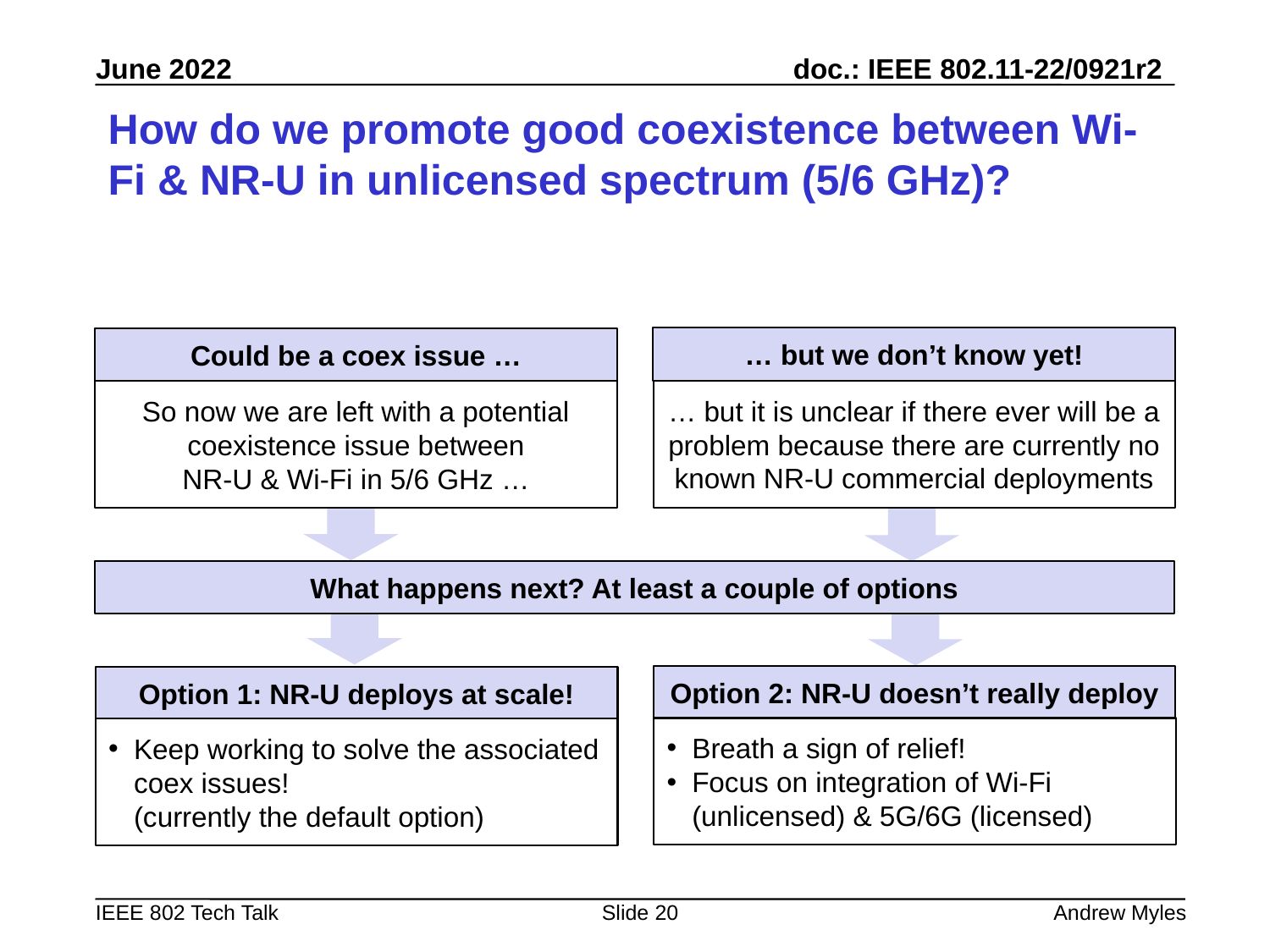

# How do we promote good coexistence between Wi-Fi & NR-U in unlicensed spectrum (5/6 GHz)?
… but we don’t know yet!
Could be a coex issue …
… but it is unclear if there ever will be a problem because there are currently no known NR-U commercial deployments
So now we are left with a potential coexistence issue between
NR-U & Wi-Fi in 5/6 GHz …

What happens next? At least a couple of options

Option 2: NR-U doesn’t really deploy
Option 1: NR-U deploys at scale!
Breath a sign of relief!
Focus on integration of Wi-Fi (unlicensed) & 5G/6G (licensed)
Keep working to solve the associated coex issues!
(currently the default option)
Slide 20
Andrew Myles